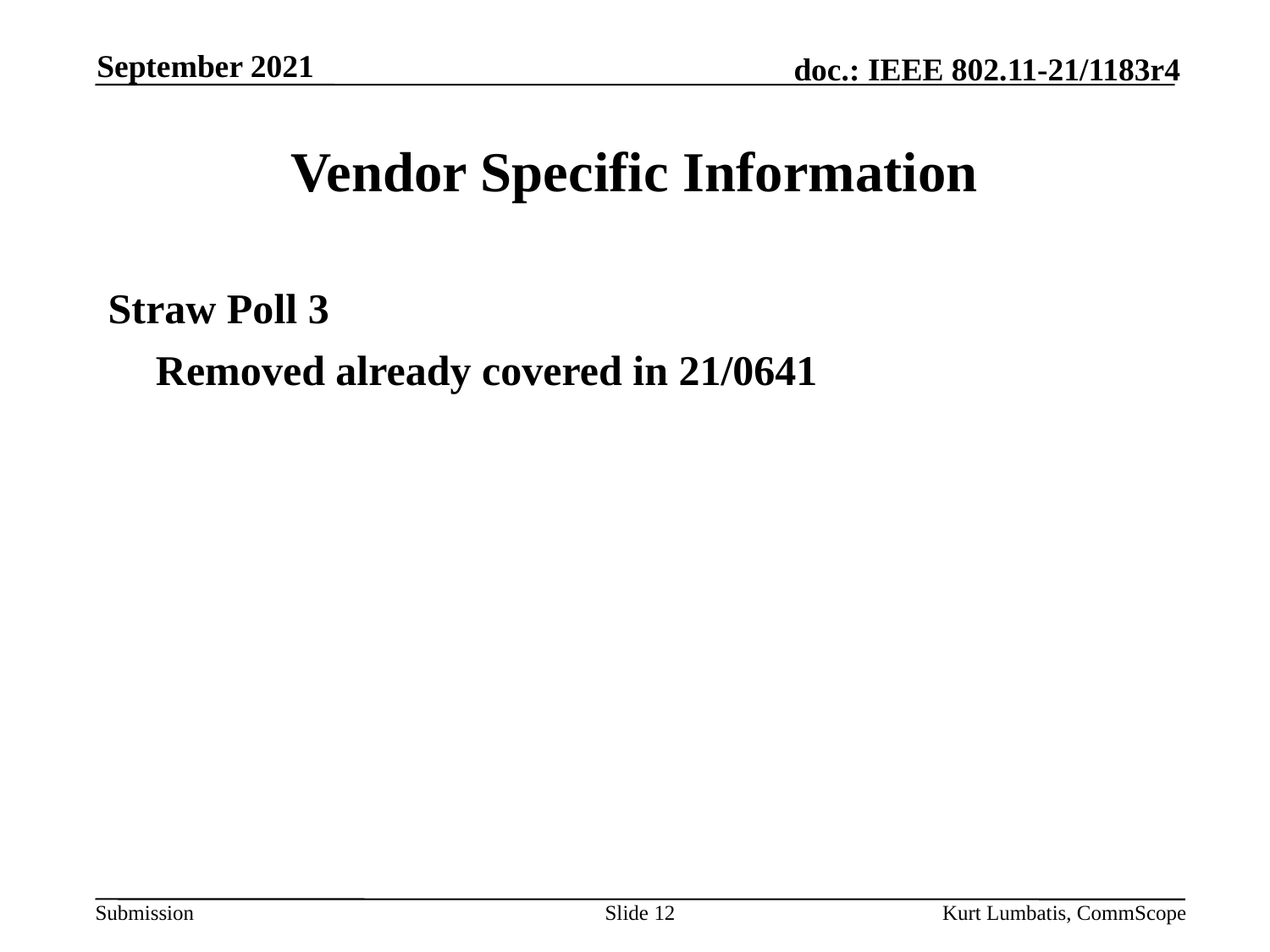

September 2021
# Vendor Specific Information
Straw Poll 3
	Removed already covered in 21/0641

Slide 12
Kurt Lumbatis, CommScope